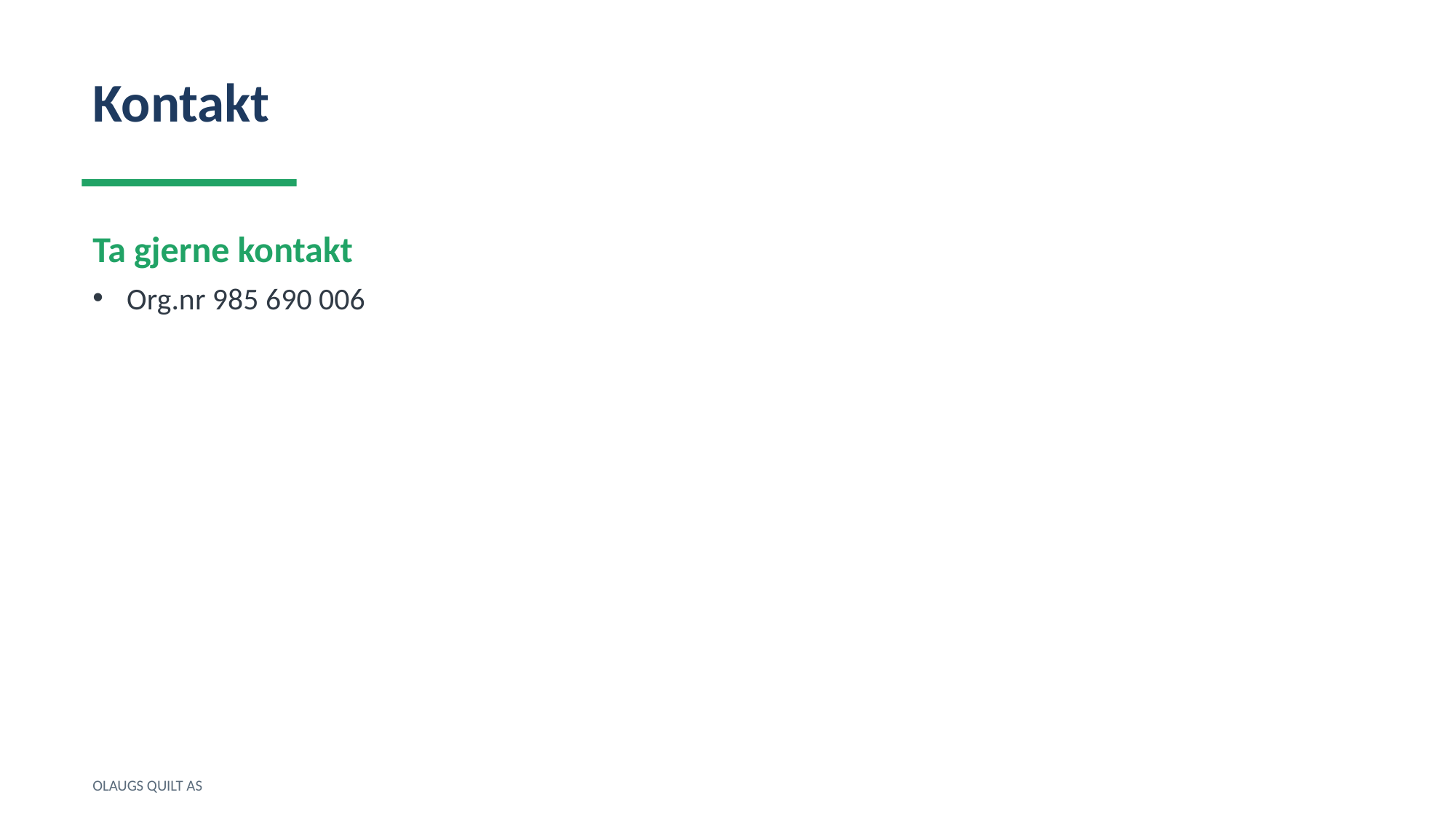

Kontakt

Ta gjerne kontakt
Org.nr 985 690 006
OLAUGS QUILT AS